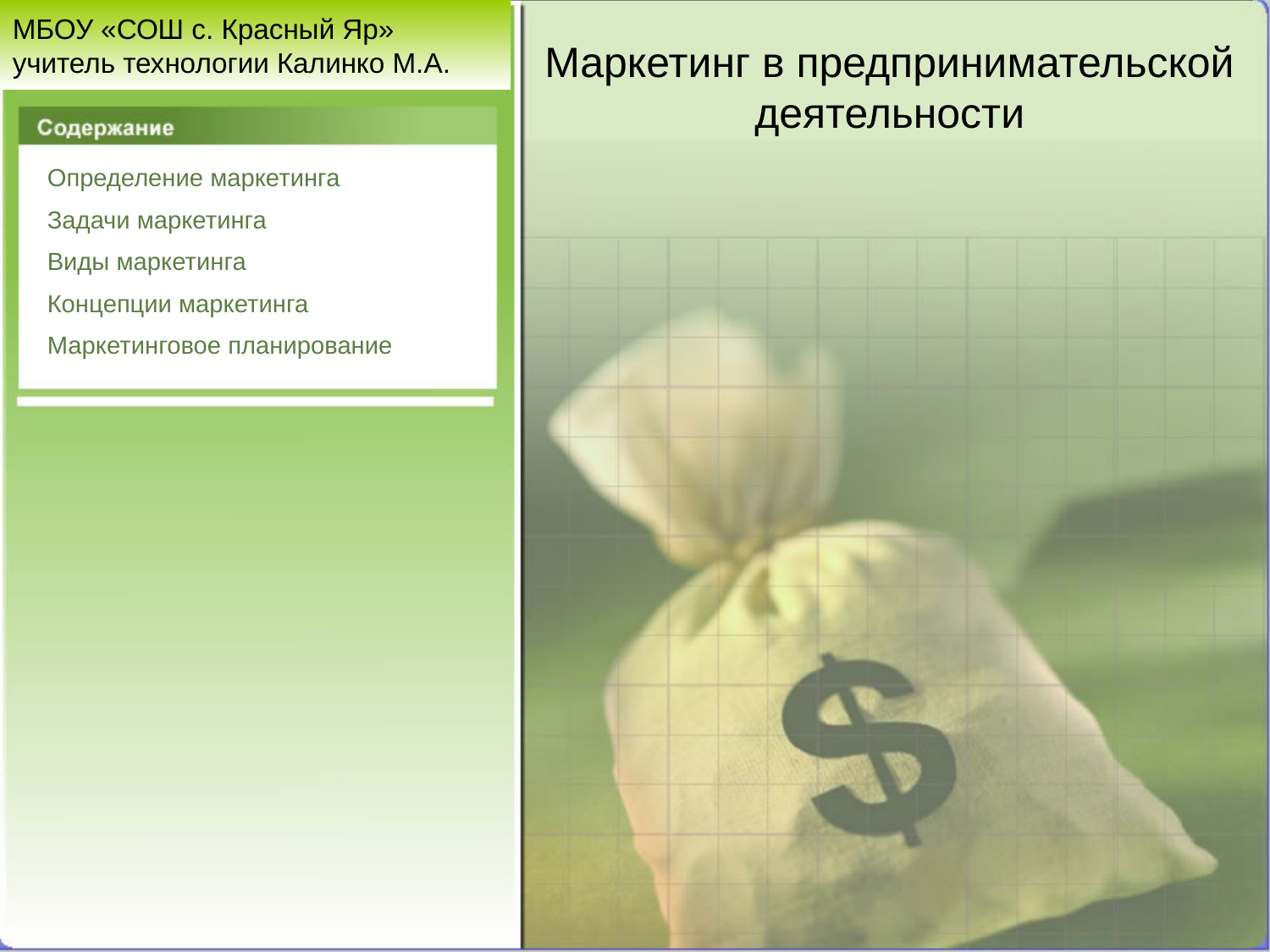

МБОУ «СОШ с. Красный Яр»
учитель технологии Калинко М.А.
# Маркетинг в предпринимательской деятельности
Определение маркетинга
Задачи маркетинга
Виды маркетинга
Концепции маркетинга
Маркетинговое планирование